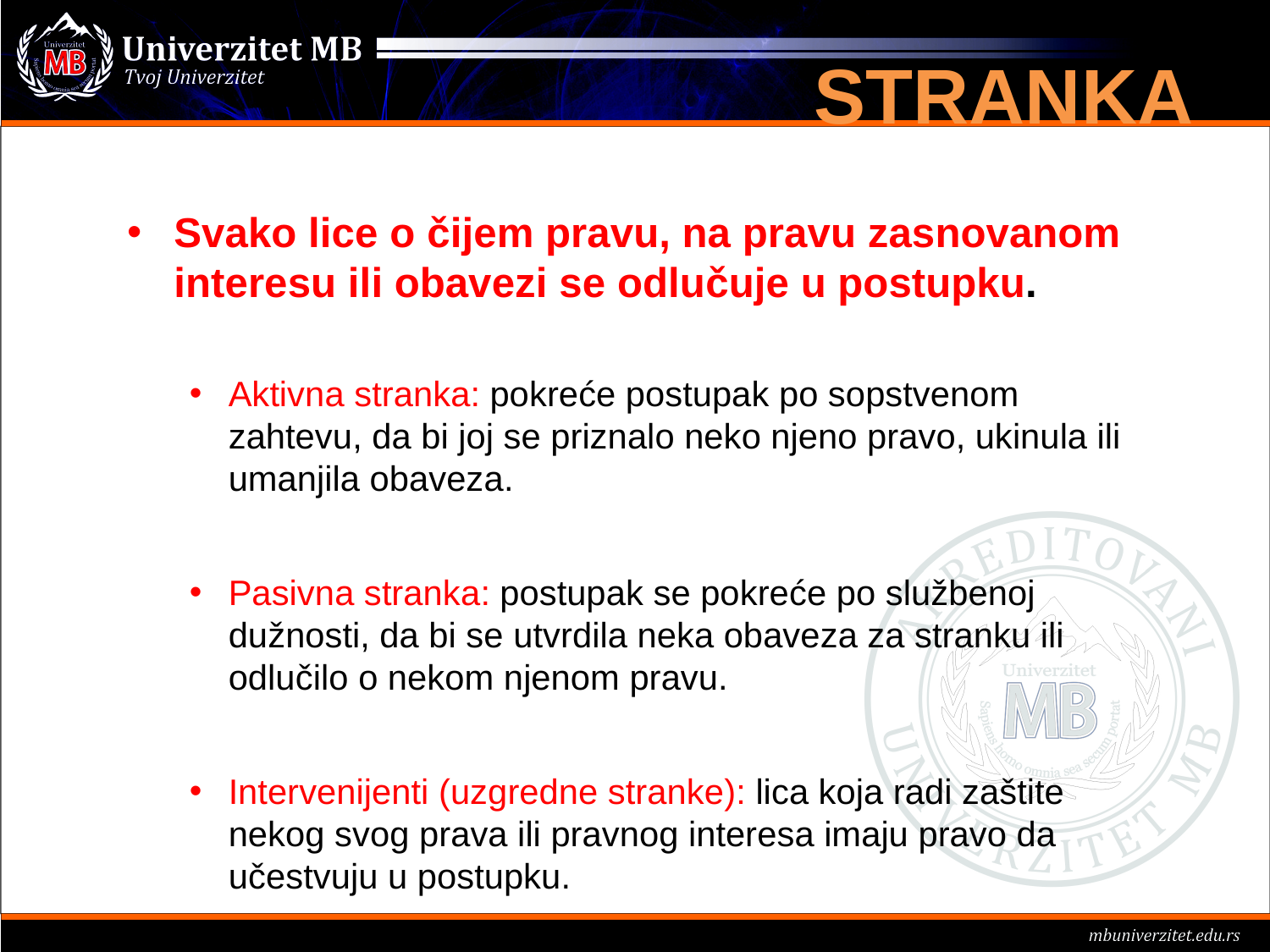

# STRANKA

Svako lice o čijem pravu, na pravu zasnovanom interesu ili obavezi se odlučuje u postupku.

Aktivna stranka: pokreće postupak po sopstvenom zahtevu, da bi joj se priznalo neko njeno pravo, ukinula ili umanjila obaveza.

Pasivna stranka: postupak se pokreće po službenoj dužnosti, da bi se utvrdila neka obaveza za stranku ili odlučilo o nekom njenom pravu.

Intervenijenti (uzgredne stranke): lica koja radi zaštite nekog svog prava ili pravnog interesa imaju pravo da učestvuju u postupku.